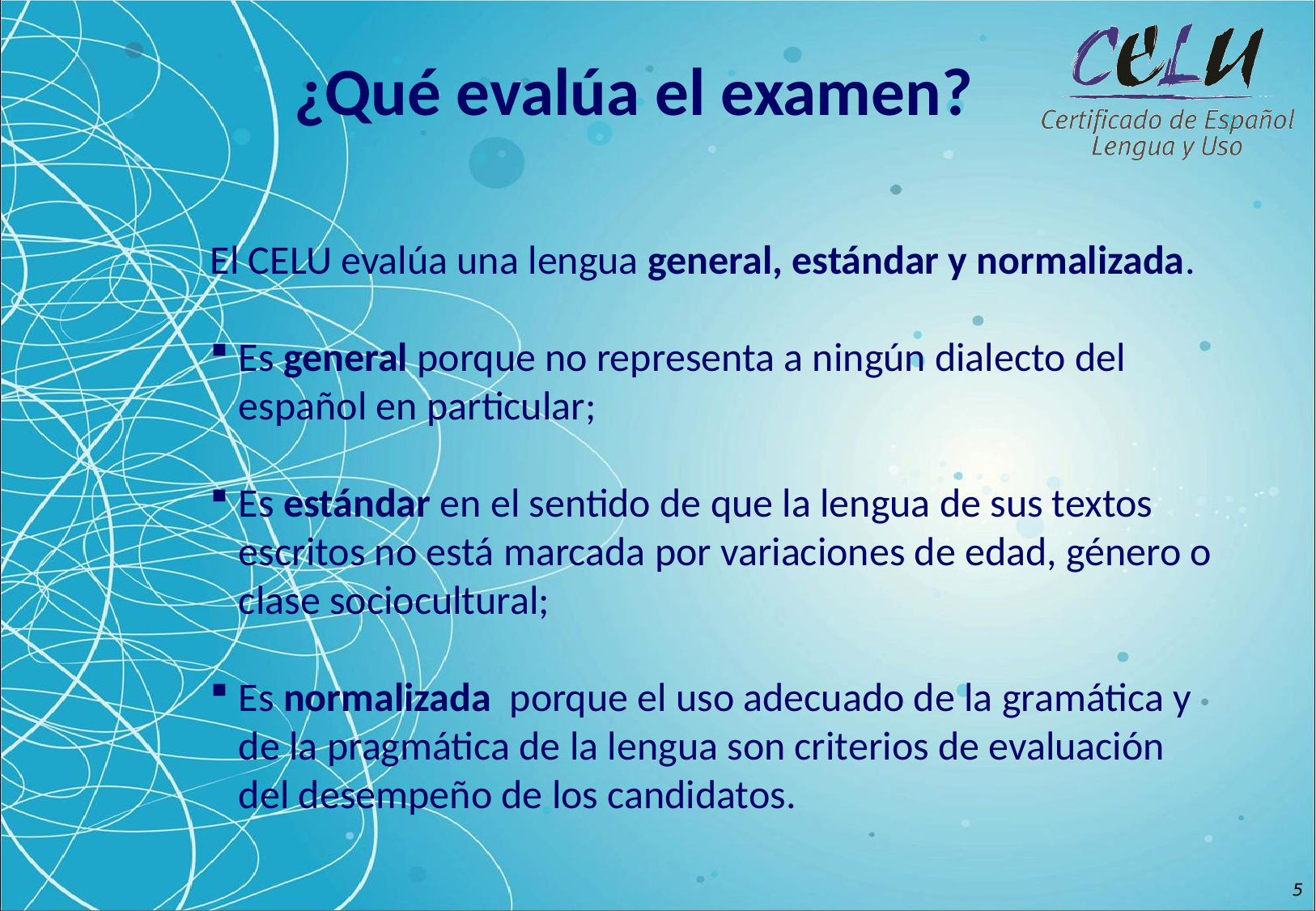

¿Qué evalúa el examen?
El CELU evalúa una lengua general, estándar y normalizada.

Es general porque no representa a ningún dialecto del español en particular;

Es estándar en el sentido de que la lengua de sus textos escritos no está marcada por variaciones de edad, género o clase sociocultural;

Es normalizada  porque el uso adecuado de la gramática y de la pragmática de la lengua son criterios de evaluación del desempeño de los candidatos.
5